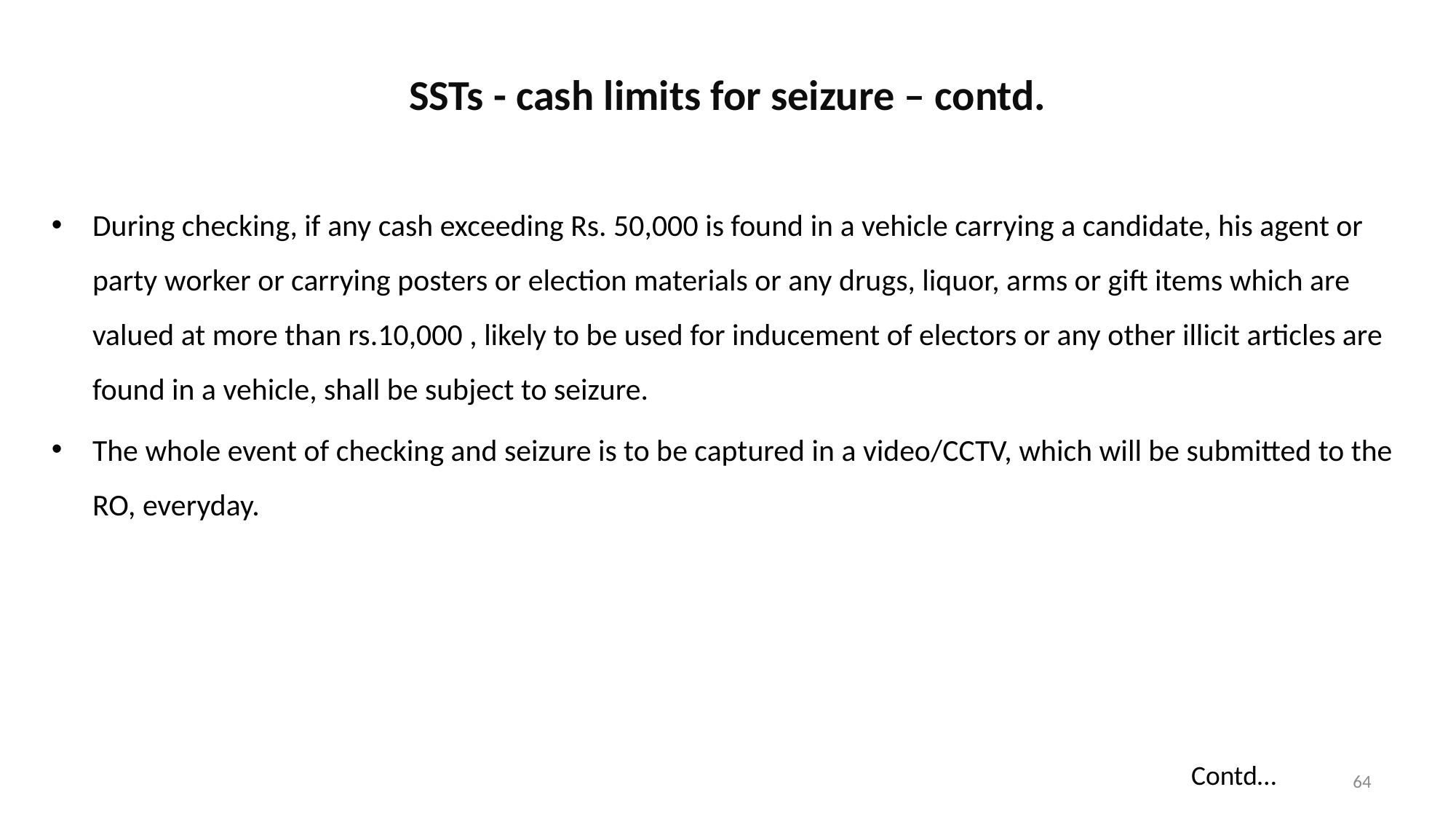

# SSTs - cash limits for seizure – contd.
During checking, if any cash exceeding Rs. 50,000 is found in a vehicle carrying a candidate, his agent or party worker or carrying posters or election materials or any drugs, liquor, arms or gift items which are valued at more than rs.10,000 , likely to be used for inducement of electors or any other illicit articles are found in a vehicle, shall be subject to seizure.
The whole event of checking and seizure is to be captured in a video/CCTV, which will be submitted to the RO, everyday.
Contd…
64